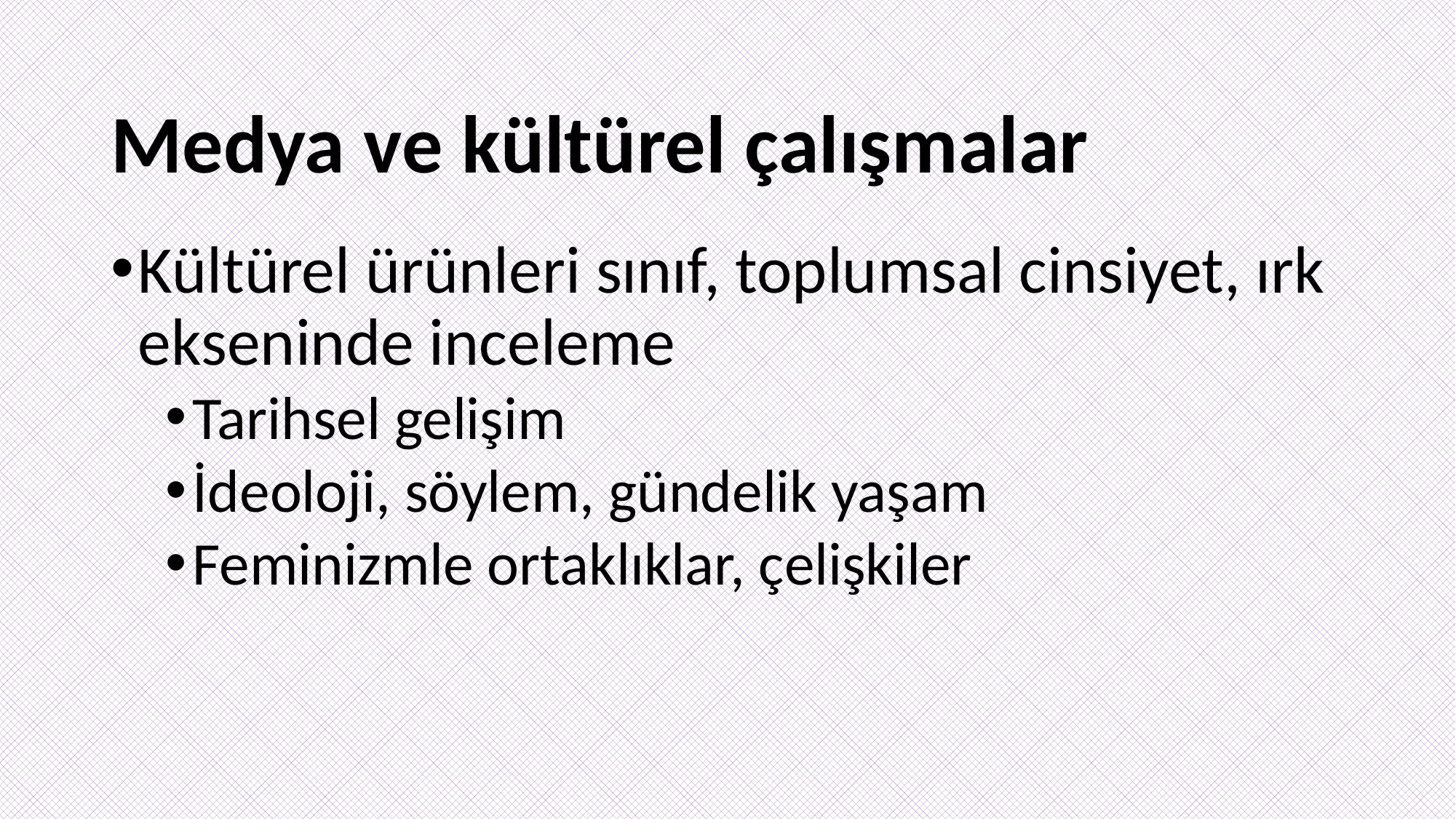

# Medya ve kültürel çalışmalar
Kültürel ürünleri sınıf, toplumsal cinsiyet, ırk ekseninde inceleme
Tarihsel gelişim
İdeoloji, söylem, gündelik yaşam
Feminizmle ortaklıklar, çelişkiler